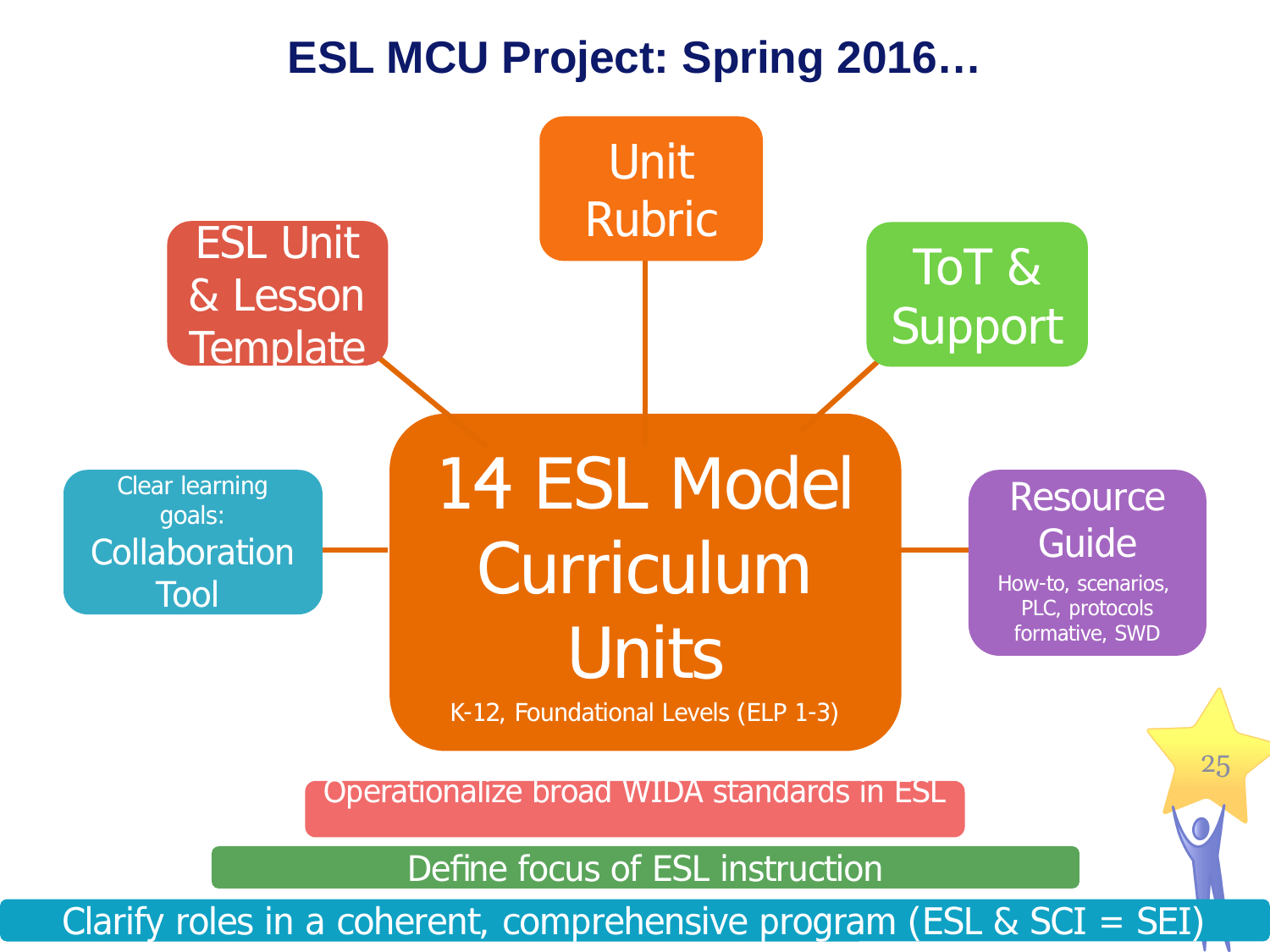

# ESL MCU Project: Spring 2016…
Unit Rubric
ESL Unit & Lesson Template
ToT & Support
Clear learning goals: Collaboration Tool
Curriculum Resource Guide
How-to, scenarios,  PLC, protocols formative, SWD

14 ESL Model Curriculum Units
K-12, Foundational Levels (ELP 1-3)
25
Operationalize broad WIDA standards in ESL
Define focus of ESL instruction
Clarify roles in a coherent, comprehensive program (ESL & SCI = SEI)